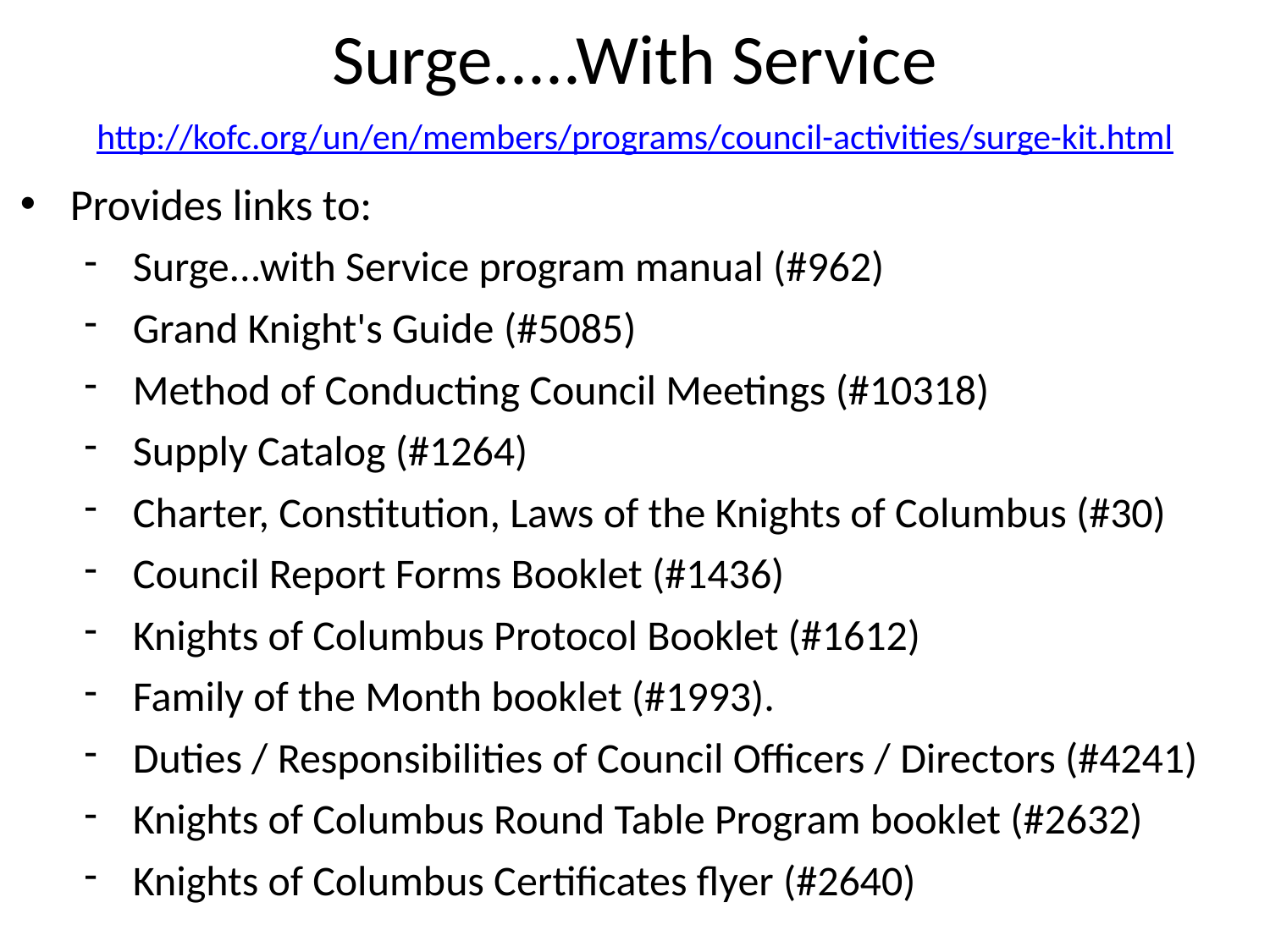

Surge.....With Service
http://kofc.org/un/en/members/programs/council-activities/surge-kit.html
  Provides links to:
  Surge...with Service program manual (#962)
  Grand Knight's Guide (#5085)
  Method of Conducting Council Meetings (#10318)
  Supply Catalog (#1264)
  Charter, Constitution, Laws of the Knights of Columbus (#30)
  Council Report Forms Booklet (#1436)
  Knights of Columbus Protocol Booklet (#1612)
  Family of the Month booklet (#1993).
  Duties / Responsibilities of Council Officers / Directors (#4241)
  Knights of Columbus Round Table Program booklet (#2632)
  Knights of Columbus Certificates flyer (#2640)